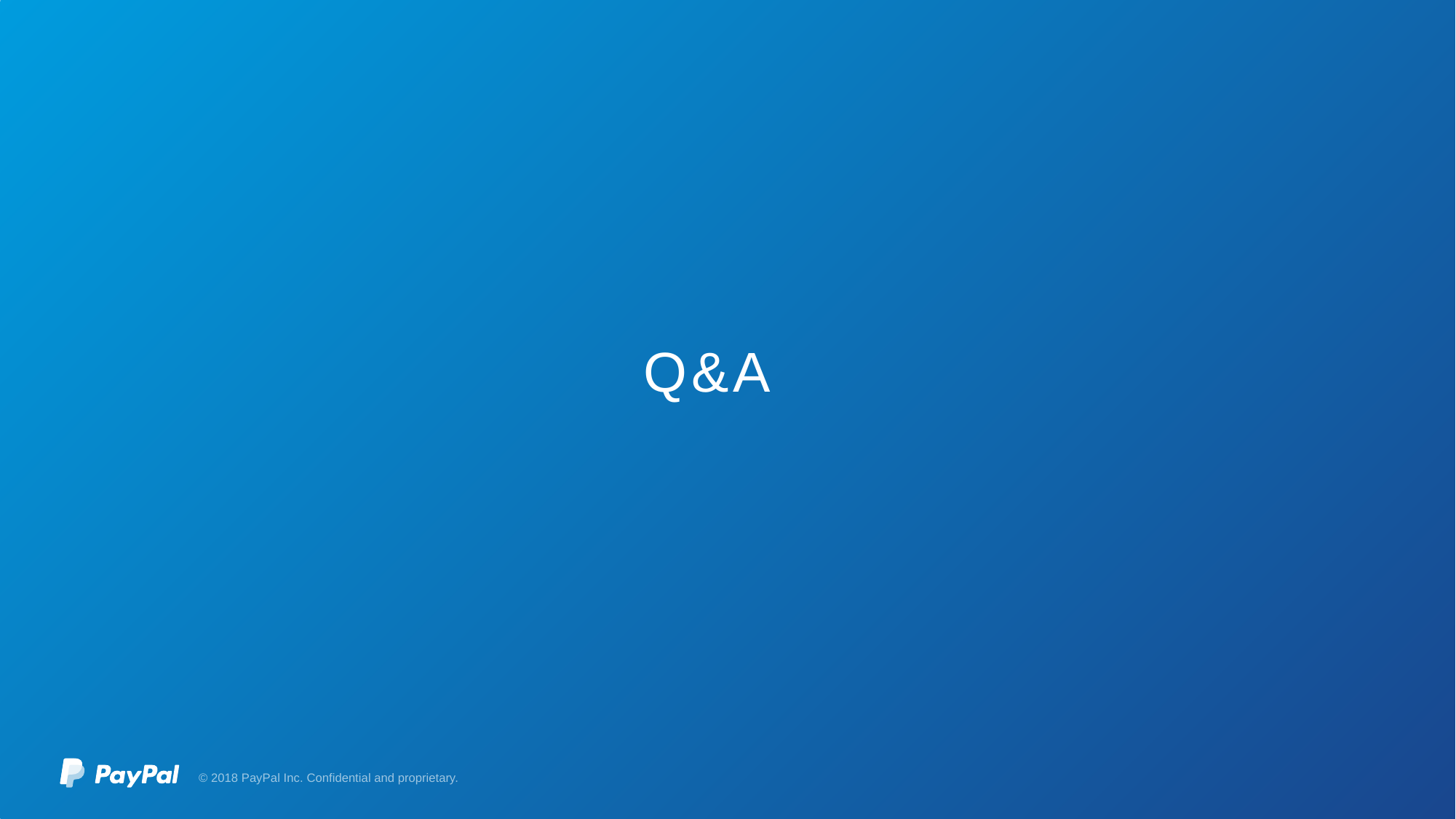

# Q&A
© 2018 PayPal Inc. Confidential and proprietary.